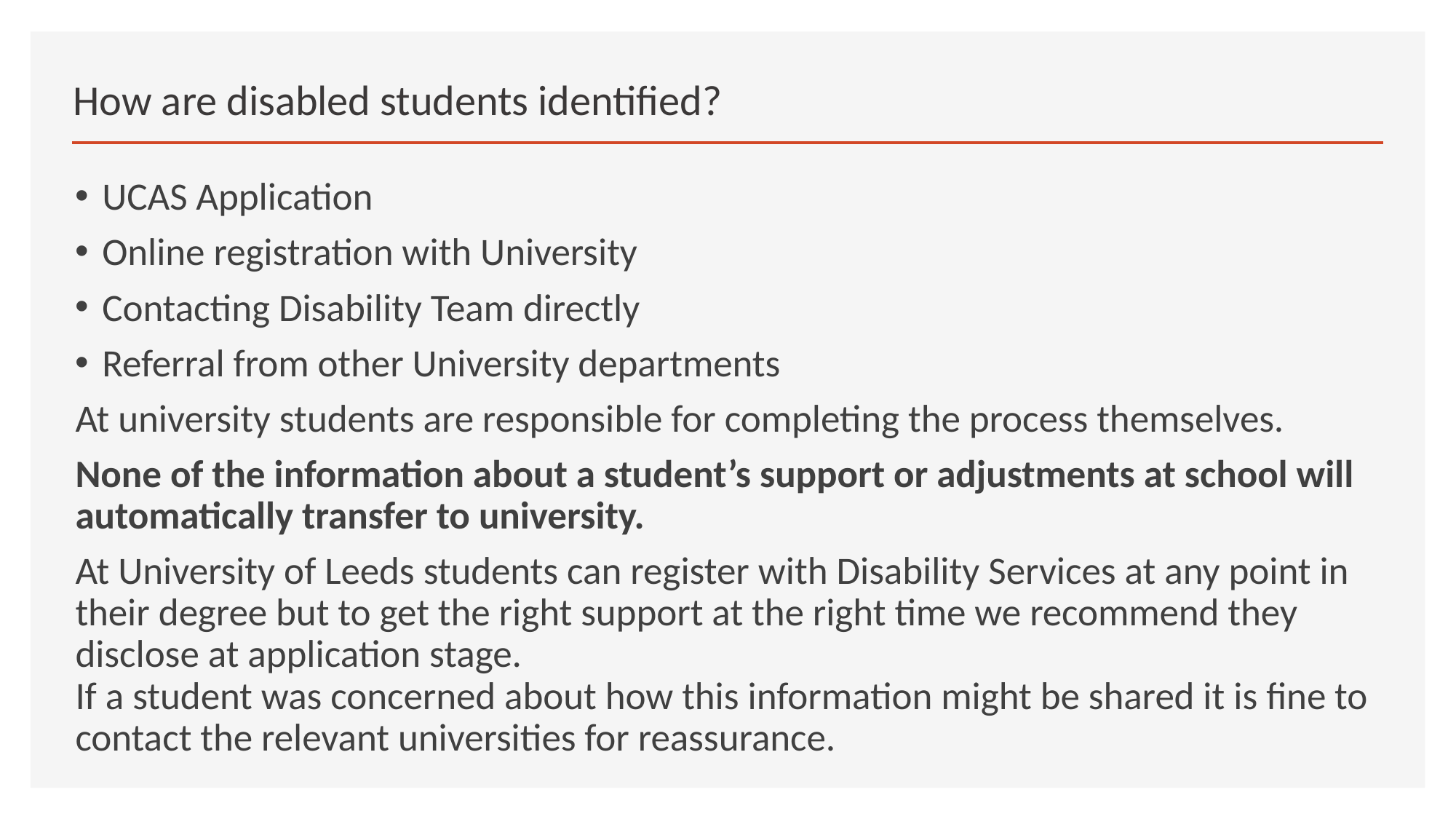

# How are disabled students identified?
UCAS Application
Online registration with University
Contacting Disability Team directly
Referral from other University departments
At university students are responsible for completing the process themselves.
None of the information about a student’s support or adjustments at school will automatically transfer to university.
At University of Leeds students can register with Disability Services at any point in their degree but to get the right support at the right time we recommend they disclose at application stage.
If a student was concerned about how this information might be shared it is fine to contact the relevant universities for reassurance.